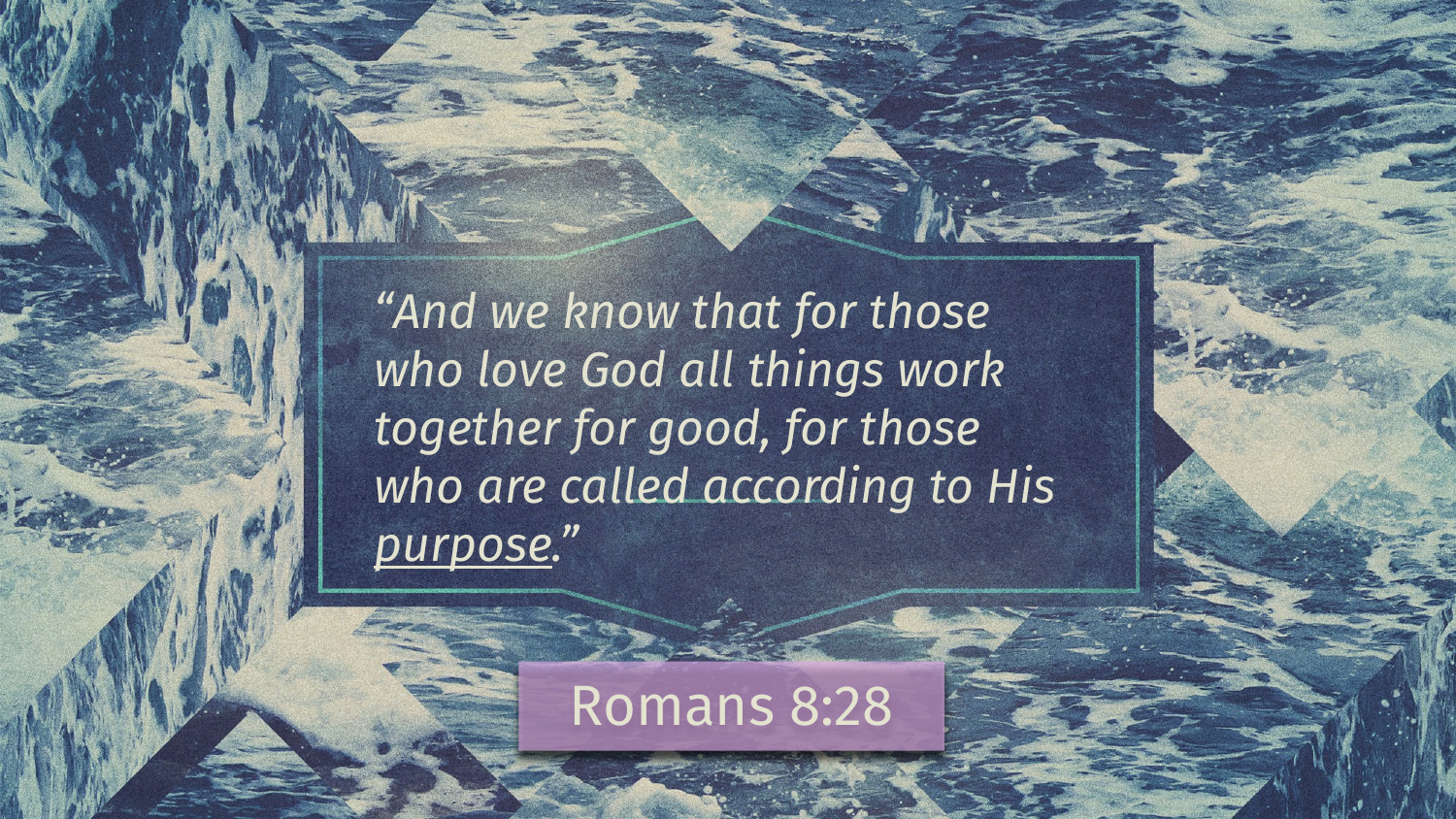

“And we know that for those who love God all things work together for good, for those who are called according to His purpose.”
Romans 8:28